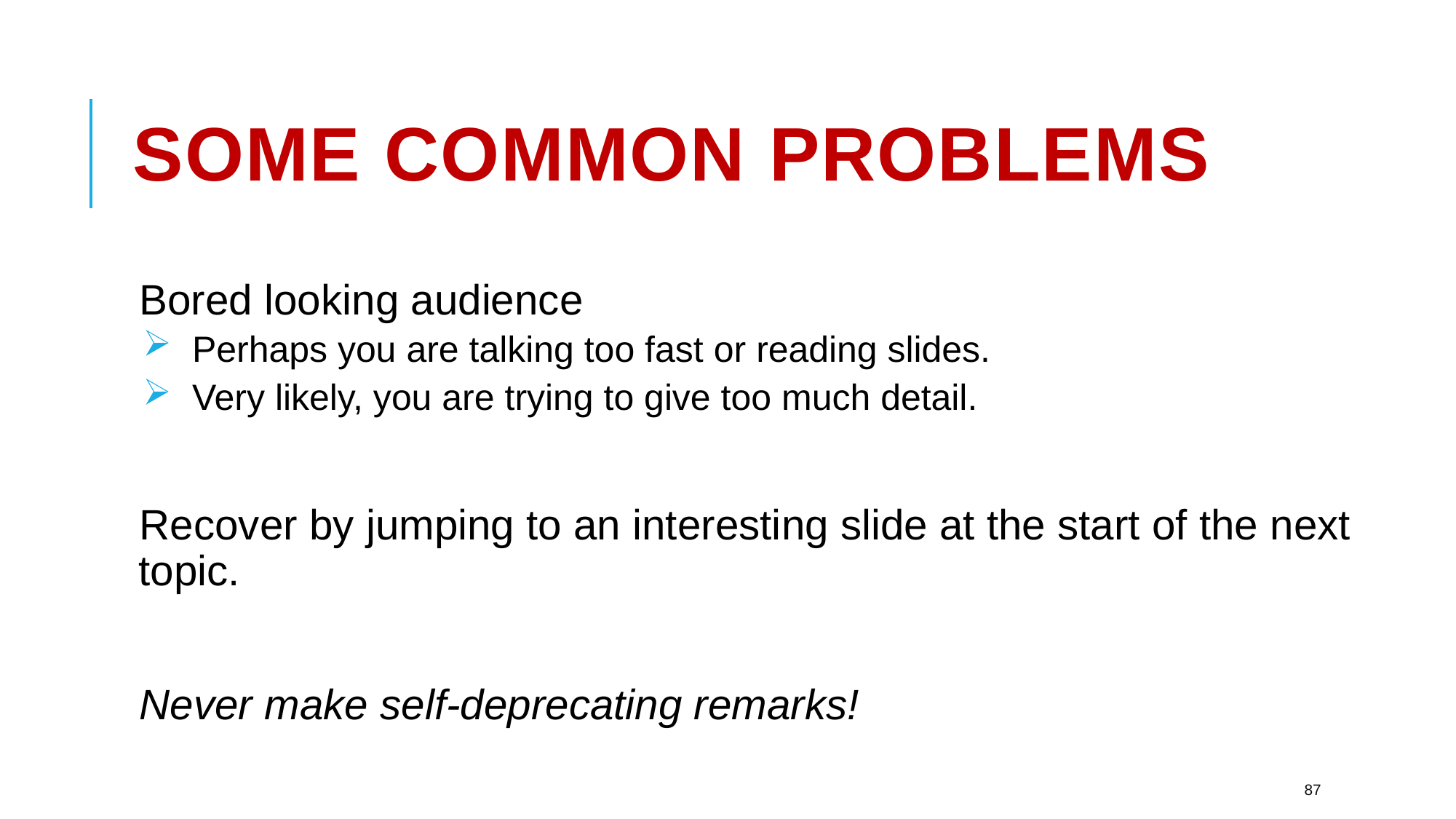

# Some common problems
Bored looking audience
  Perhaps you are talking too fast or reading slides.
  Very likely, you are trying to give too much detail.

Recover by jumping to an interesting slide at the start of the next topic.

Never make self-deprecating remarks!
87